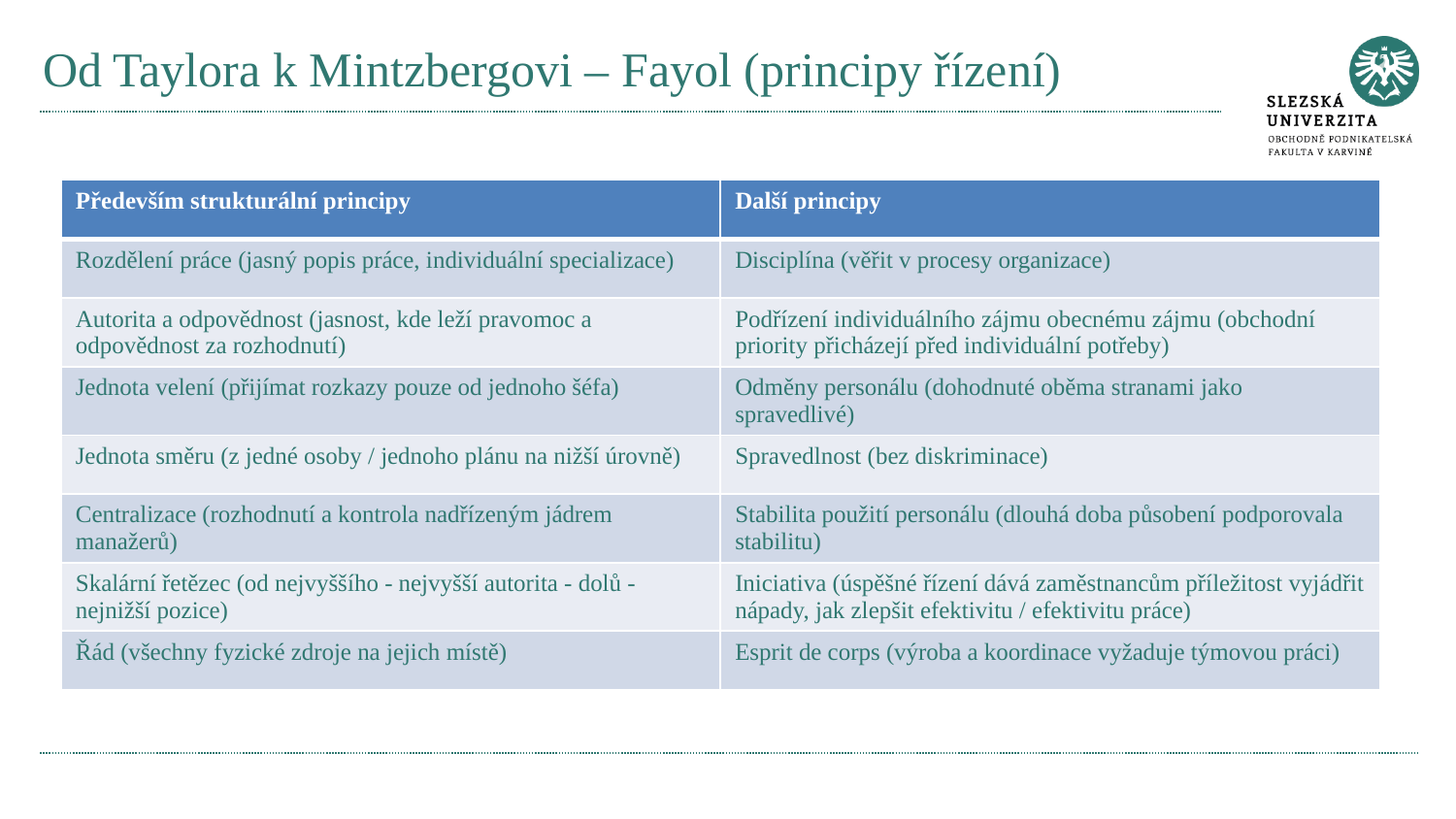

# Od Taylora k Mintzbergovi – Fayol (principy řízení)

| Především strukturální principy | Další principy |
| --- | --- |
| Rozdělení práce (jasný popis práce, individuální specializace) | Disciplína (věřit v procesy organizace) |
| Autorita a odpovědnost (jasnost, kde leží pravomoc a odpovědnost za rozhodnutí) | Podřízení individuálního zájmu obecnému zájmu (obchodní priority přicházejí před individuální potřeby) |
| Jednota velení (přijímat rozkazy pouze od jednoho šéfa) | Odměny personálu (dohodnuté oběma stranami jako spravedlivé) |
| Jednota směru (z jedné osoby / jednoho plánu na nižší úrovně) | Spravedlnost (bez diskriminace) |
| Centralizace (rozhodnutí a kontrola nadřízeným jádrem manažerů) | Stabilita použití personálu (dlouhá doba působení podporovala stabilitu) |
| Skalární řetězec (od nejvyššího - nejvyšší autorita - dolů - nejnižší pozice) | Iniciativa (úspěšné řízení dává zaměstnancům příležitost vyjádřit nápady, jak zlepšit efektivitu / efektivitu práce) |
| Řád (všechny fyzické zdroje na jejich místě) | Esprit de corps (výroba a koordinace vyžaduje týmovou práci) |